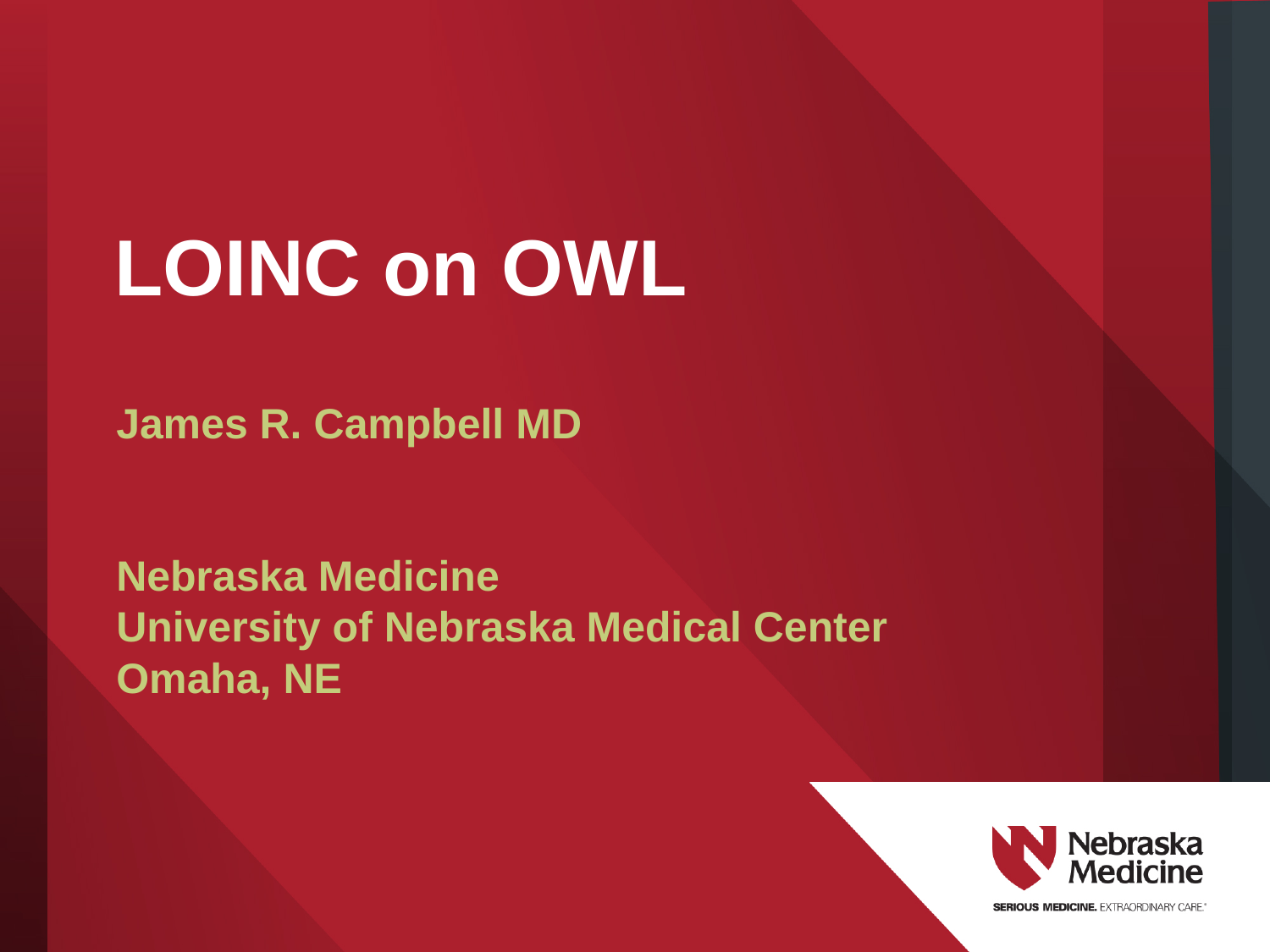

# LOINC on OWL
James R. Campbell MD

Nebraska Medicine
University of Nebraska Medical Center
Omaha, NE